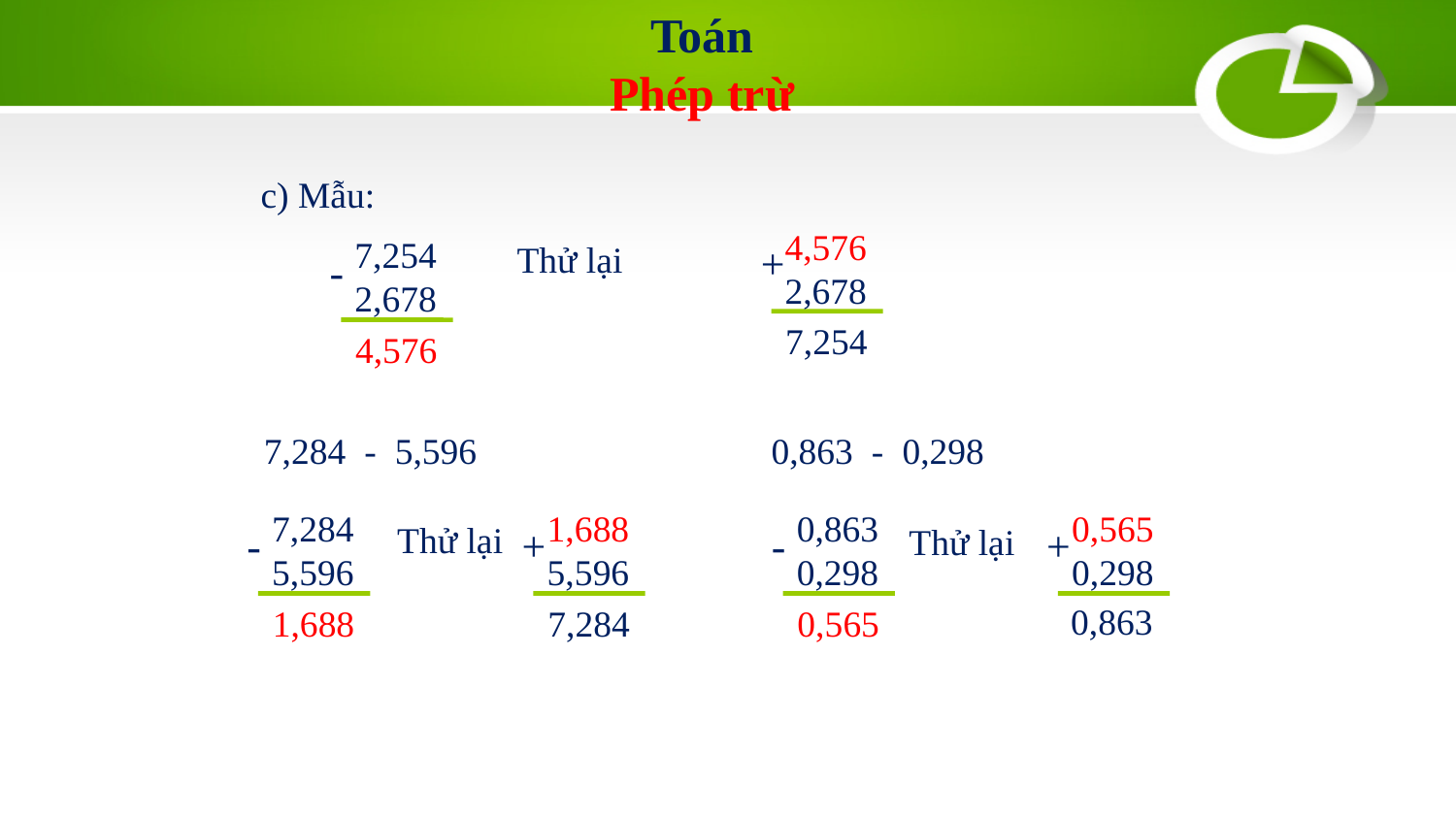

Toán
Phép trừ
c) Mẫu:
4,576
2,678
+

7,254
7,254
2,678
-

Thử lại
4,576
7,284  -  5,596
0,863  -  0,298
7,284
5,596
-

1,688
5,596
+

0,863
0,298
-

0,565
0,298
+

Thử lại
Thử lại
0,863
1,688
7,284
0,565